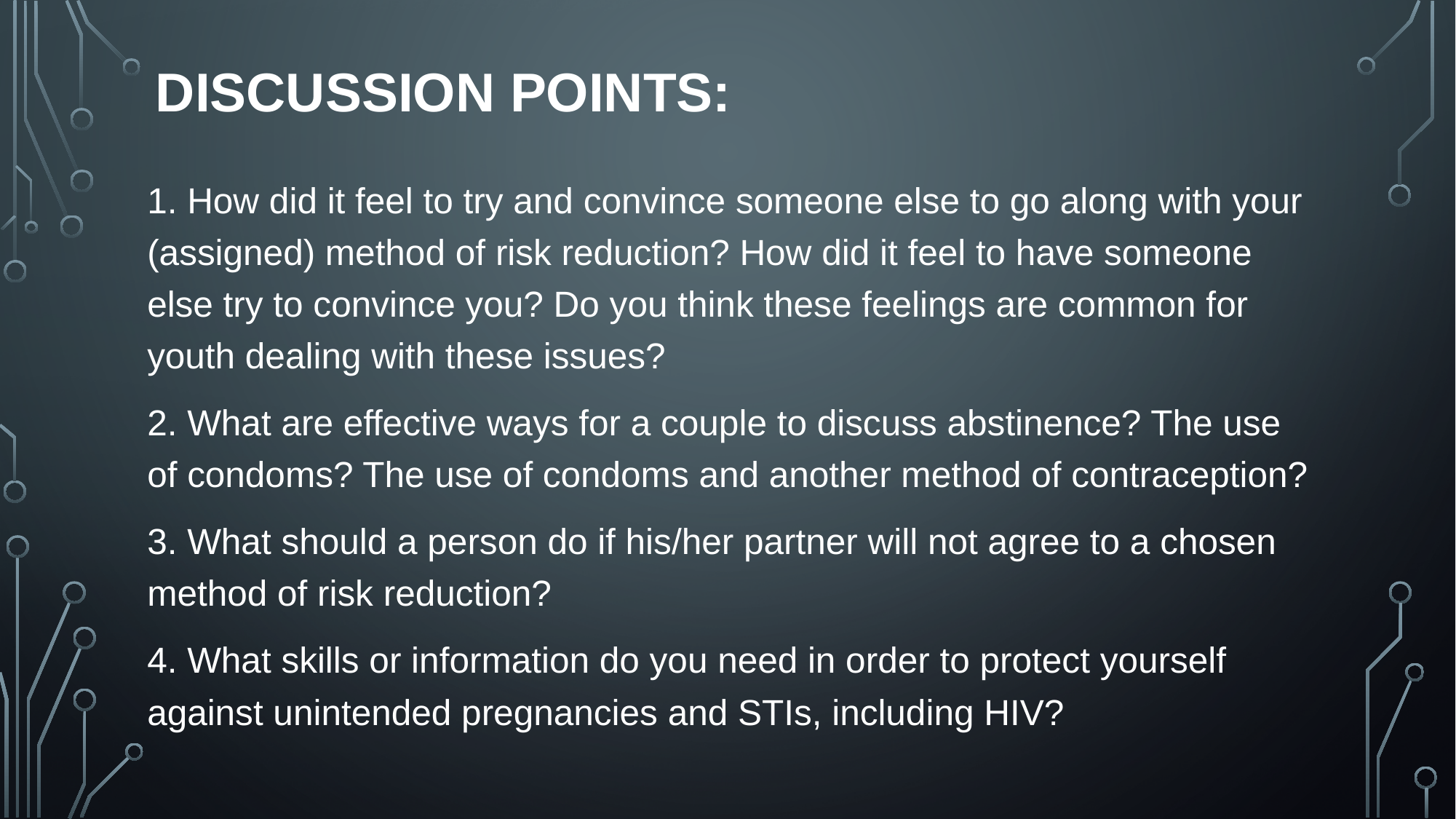

# Discussion Points:
1. How did it feel to try and convince someone else to go along with your (assigned) method of risk reduction? How did it feel to have someone else try to convince you? Do you think these feelings are common for youth dealing with these issues?
2. What are effective ways for a couple to discuss abstinence? The use of condoms? The use of condoms and another method of contraception?
3. What should a person do if his/her partner will not agree to a chosen method of risk reduction?
4. What skills or information do you need in order to protect yourself against unintended pregnancies and STIs, including HIV?